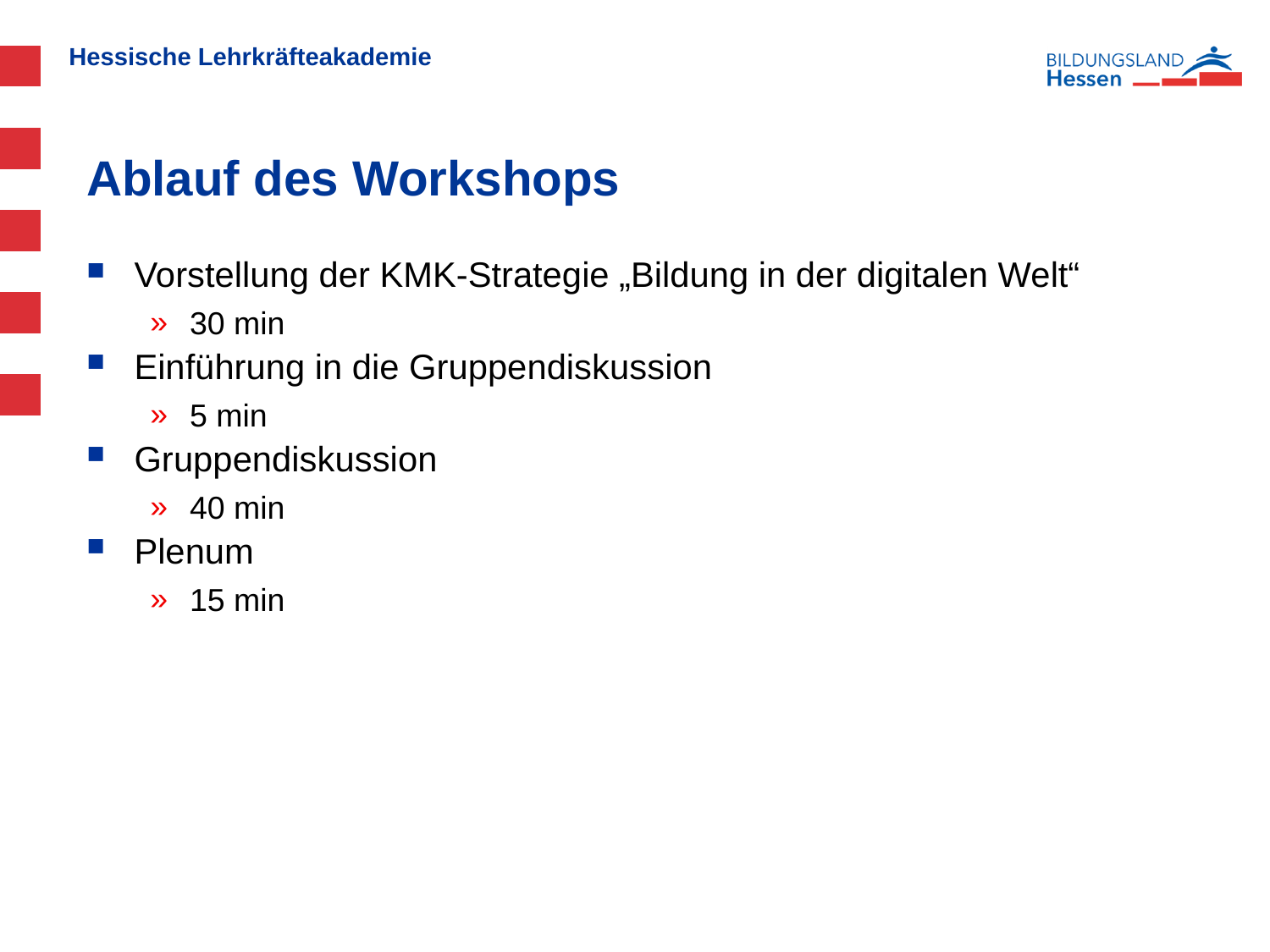

# Ablauf des Workshops
Vorstellung der KMK-Strategie „Bildung in der digitalen Welt“
30 min
Einführung in die Gruppendiskussion
5 min
Gruppendiskussion
40 min
Plenum
15 min